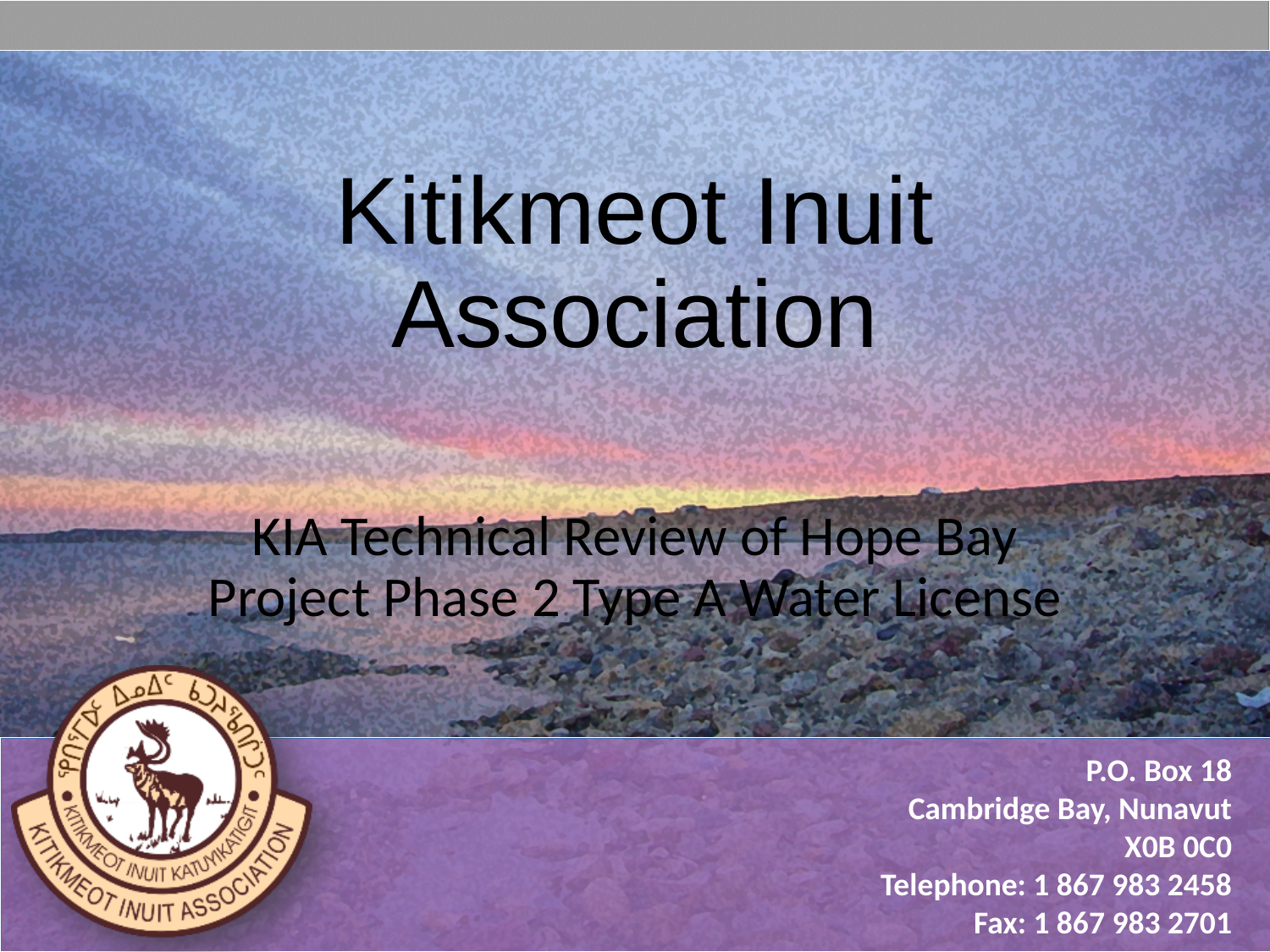

# Kitikmeot Inuit Association
KIA Technical Review of Hope Bay Project Phase 2 Type A Water License